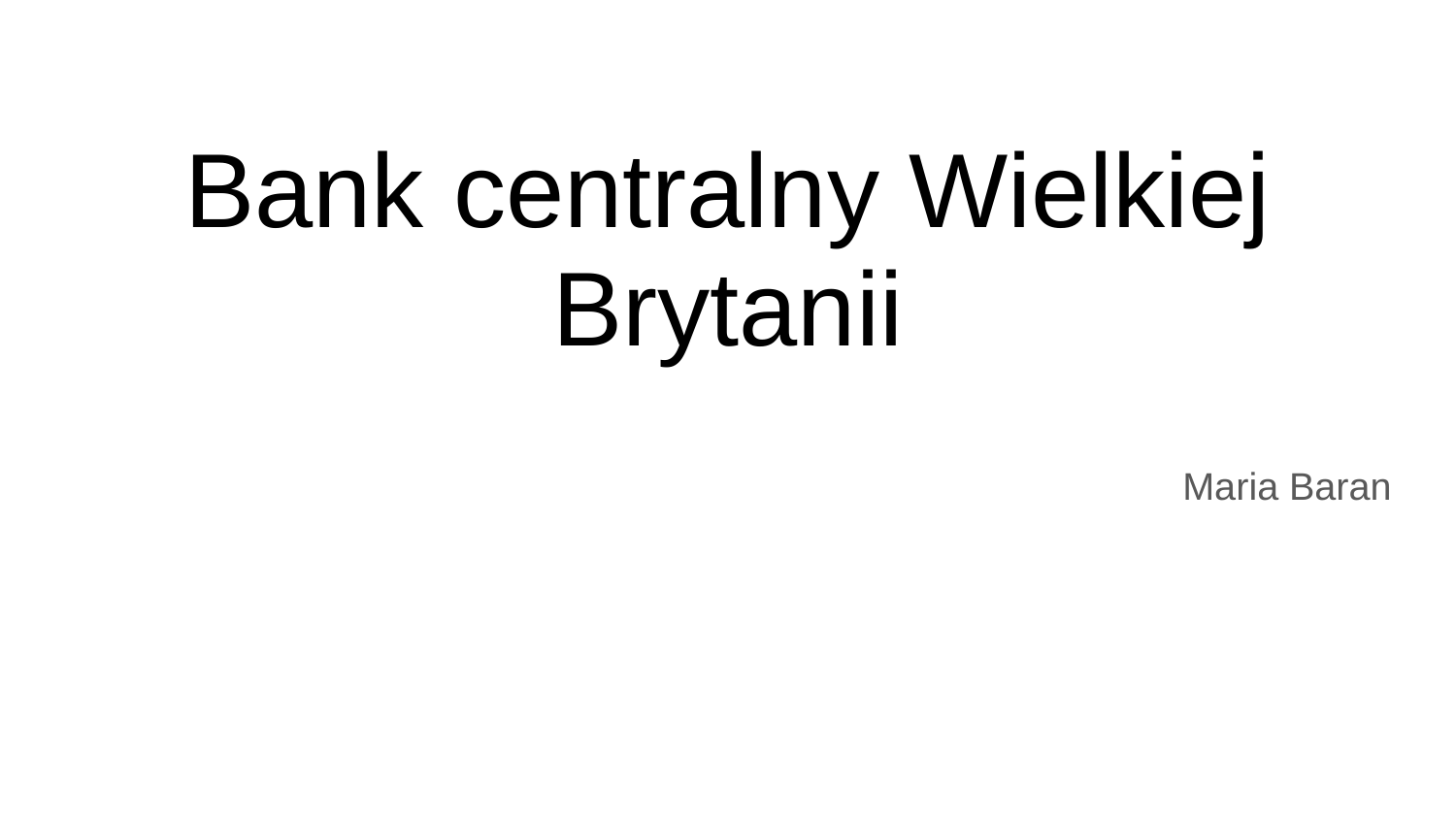

# Bank centralny Wielkiej Brytanii

Maria Baran